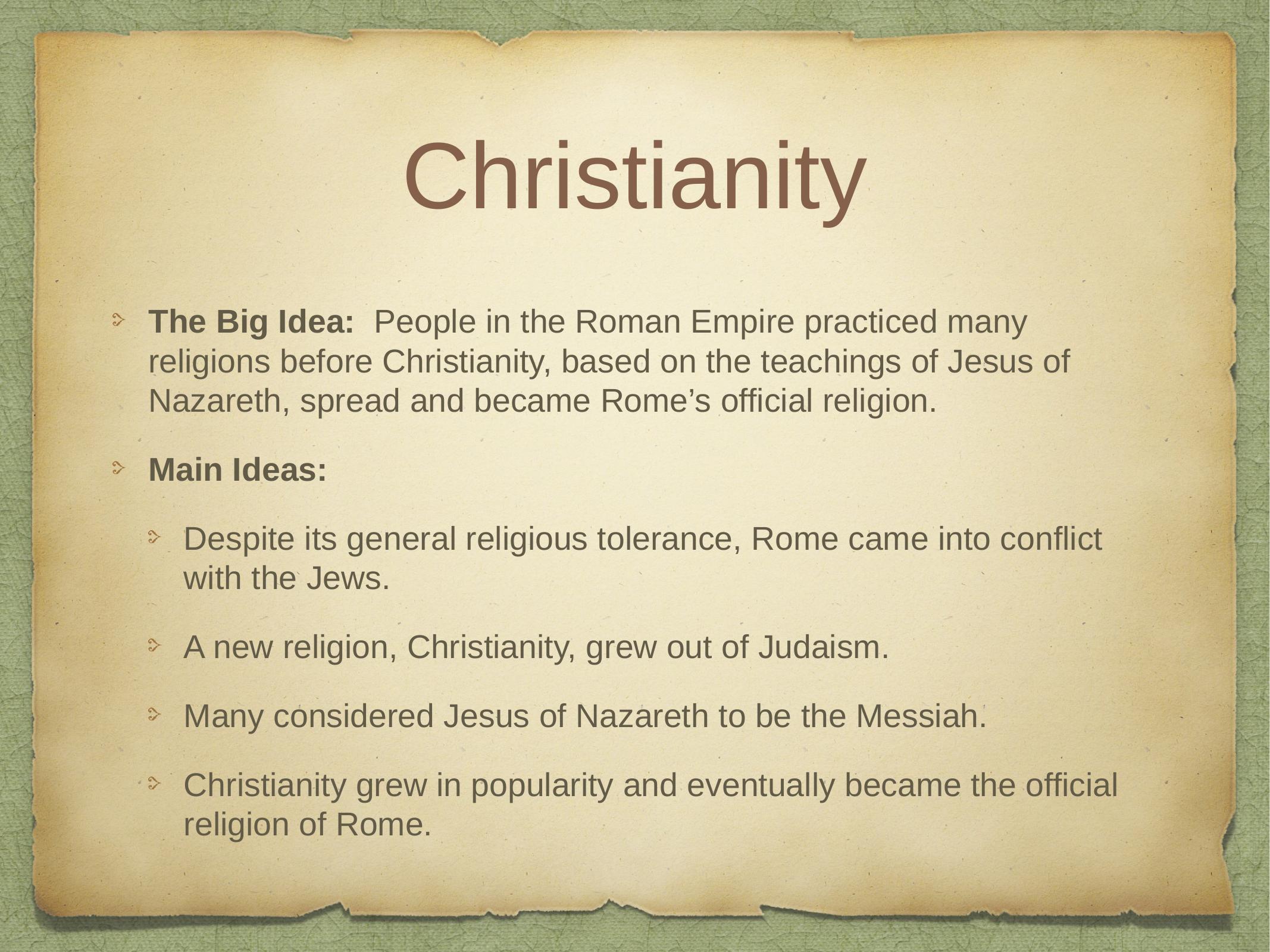

# Christianity
The Big Idea:  People in the Roman Empire practiced many religions before Christianity, based on the teachings of Jesus of Nazareth, spread and became Rome’s official religion.
Main Ideas:
Despite its general religious tolerance, Rome came into conflict with the Jews.
A new religion, Christianity, grew out of Judaism.
Many considered Jesus of Nazareth to be the Messiah.
Christianity grew in popularity and eventually became the official religion of Rome.